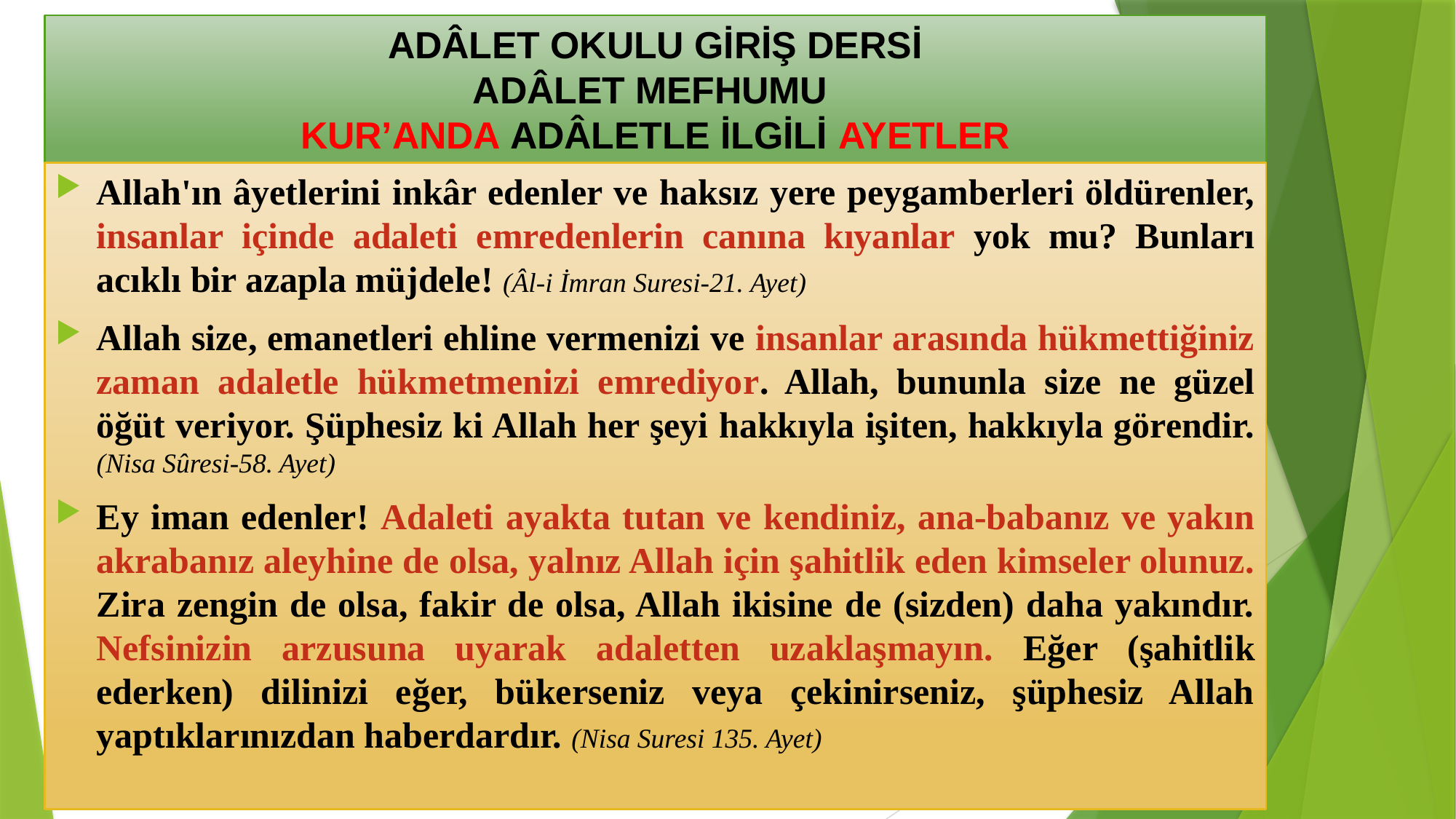

# ADÂLET OKULU GİRİŞ DERSİ ADÂLET MEFHUMU KUR’ANDA ADÂLETLE İLGİLİ AYETLER
Allah'ın âyetlerini inkâr edenler ve haksız yere peygamberleri öldürenler, insanlar içinde adaleti emredenlerin canına kıyanlar yok mu? Bunları acıklı bir azapla müjdele! (Âl-i İmran Suresi-21. Ayet)
Allah size, emanetleri ehline vermenizi ve insanlar arasında hükmettiğiniz zaman adaletle hükmetmenizi emrediyor. Allah, bununla size ne güzel öğüt veriyor. Şüphesiz ki Allah her şeyi hakkıyla işiten, hakkıyla görendir. (Nisa Sûresi-58. Ayet)
Ey iman edenler! Adaleti ayakta tutan ve kendiniz, ana-babanız ve yakın akrabanız aleyhine de olsa, yalnız Allah için şahitlik eden kimseler olunuz. Zira zengin de olsa, fakir de olsa, Allah ikisine de (sizden) daha yakındır. Nefsinizin arzusuna uyarak adaletten uzaklaşmayın. Eğer (şahitlik ederken) dilinizi eğer, bükerseniz veya çekinirseniz, şüphesiz Allah yaptıklarınızdan haberdardır. (Nisa Suresi 135. Ayet)